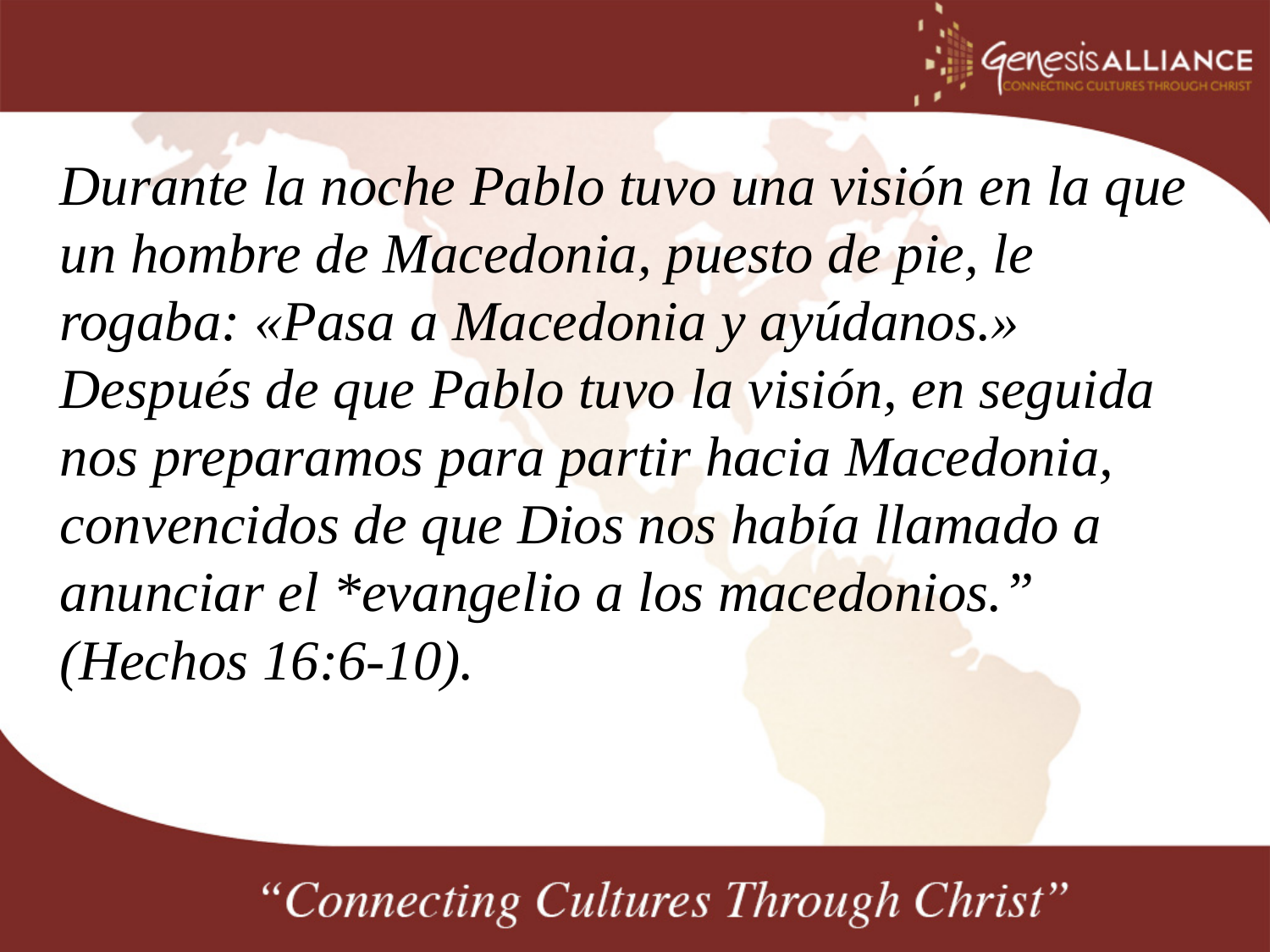

Durante la noche Pablo tuvo una visión en la que un hombre de Macedonia, puesto de pie, le rogaba: «Pasa a Macedonia y ayúdanos.» Después de que Pablo tuvo la visión, en seguida nos preparamos para partir hacia Macedonia, convencidos de que Dios nos había llamado a anunciar el *evangelio a los macedonios.” (Hechos 16:6-10).

#